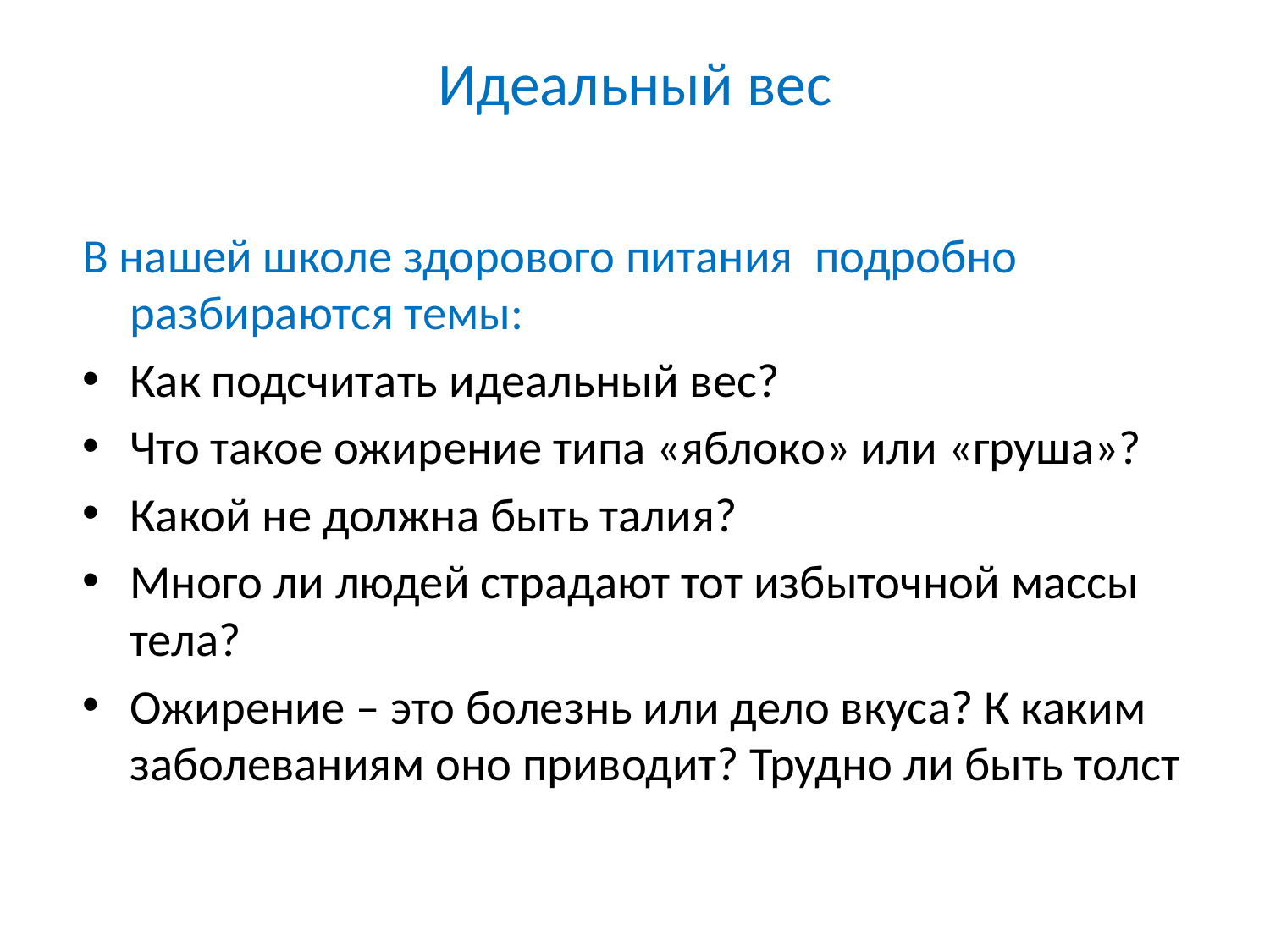

# Идеальный вес
В нашей школе здорового питания  подробно разбираются темы:
Как подсчитать идеальный вес?
Что такое ожирение типа «яблоко» или «груша»?
Какой не должна быть талия?
Много ли людей страдают тот избыточной массы тела?
Ожирение – это болезнь или дело вкуса? К каким заболеваниям оно приводит? Трудно ли быть толст